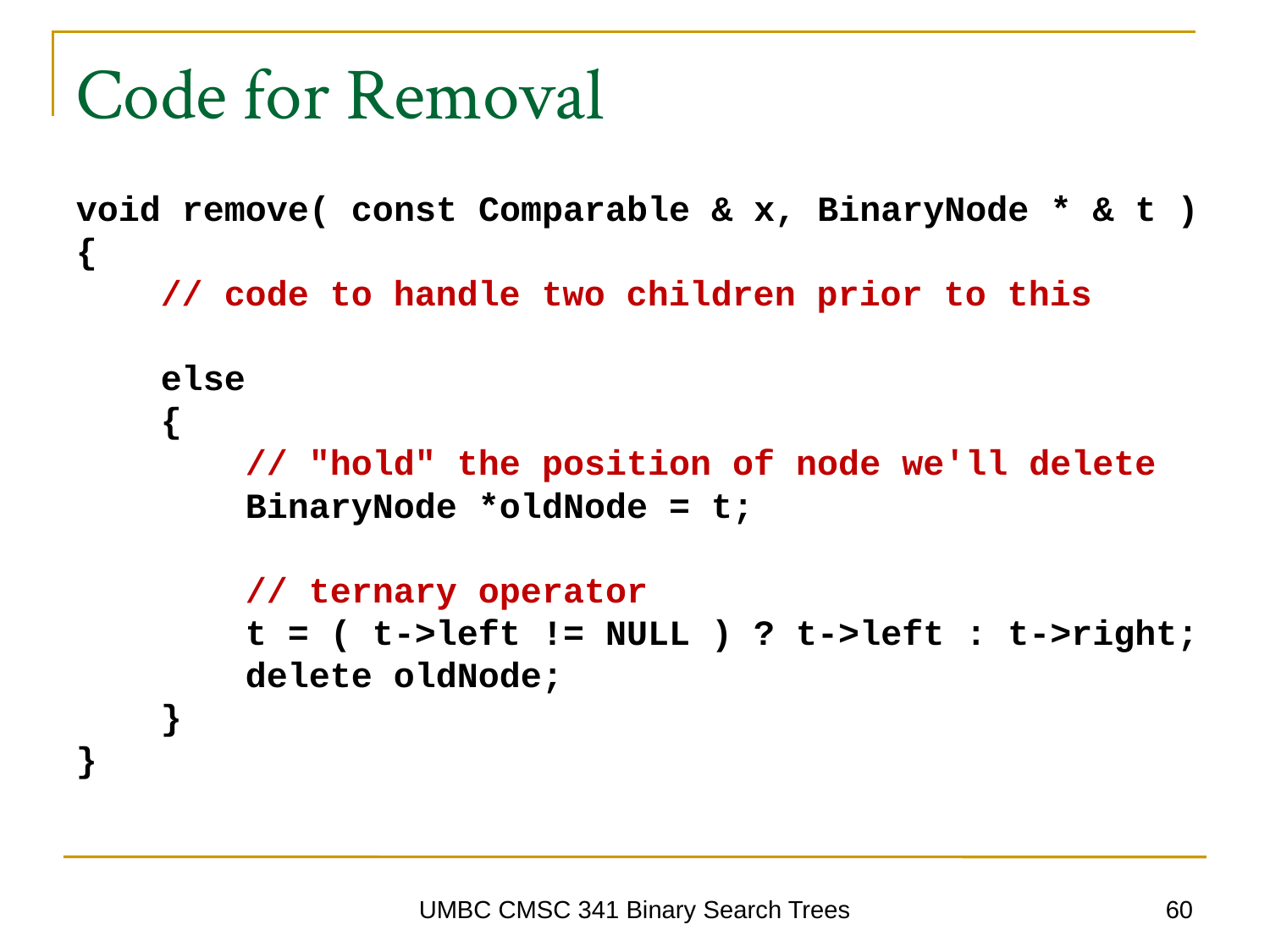

# Code for Removal
void remove( const Comparable & x, BinaryNode * & t )
{
    // code to handle two children prior to this

    else
    {
        // "hold" the position of node we'll delete
        BinaryNode *oldNode = t;

        // ternary operator
        t = ( t->left != NULL ) ? t->left : t->right;
        delete oldNode;
    }
}

60
UMBC CMSC 341 Binary Search Trees